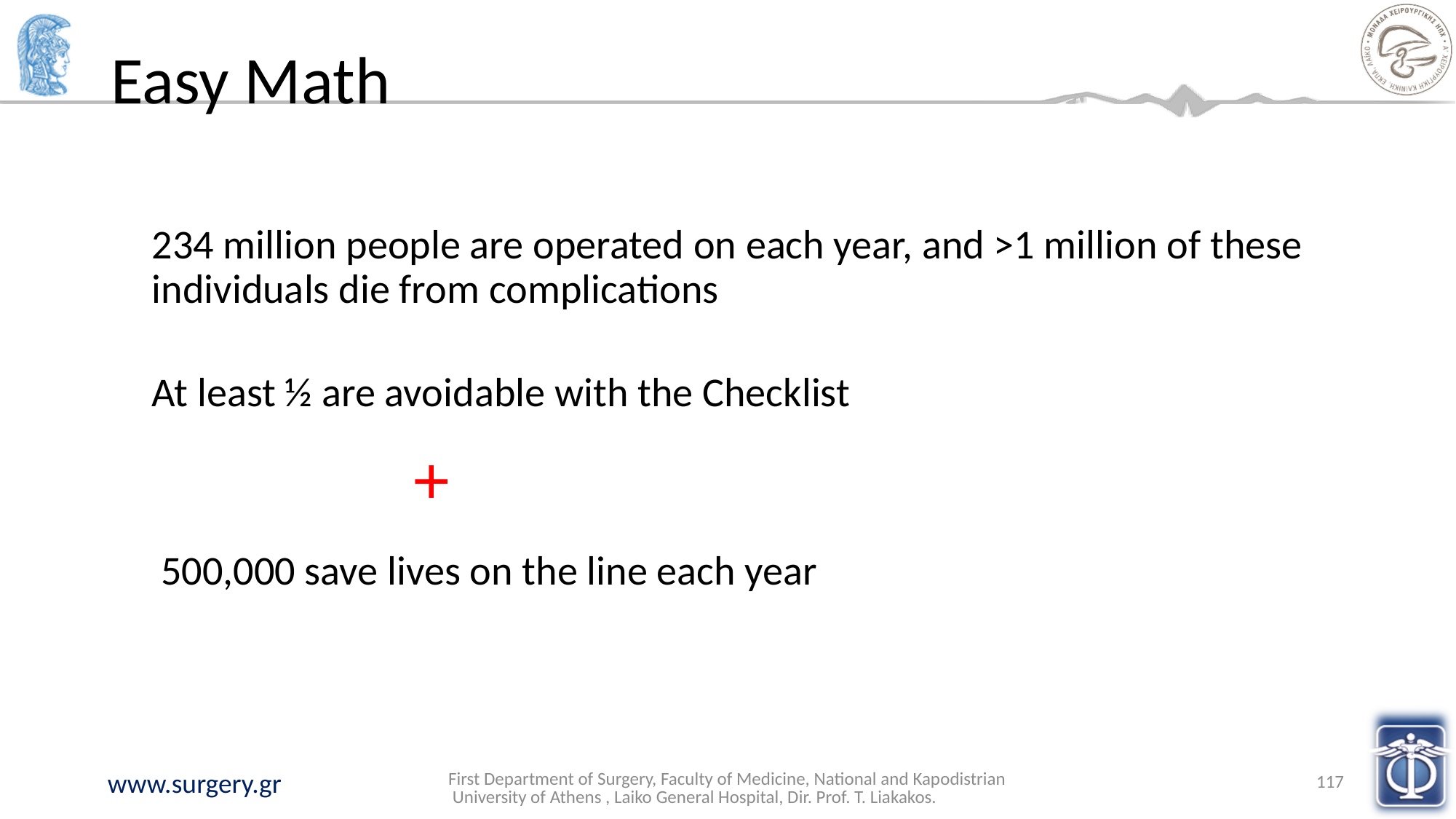

# Easy Math
	234 million people are operated on each year, and >1 million of these individuals die from complications
At least ½ are avoidable with the Checklist

	 500,000 save lives on the line each year

+
First Department of Surgery, Faculty of Medicine, National and Kapodistrian University of Athens , Laiko General Hospital, Dir. Prof. T. Liakakos.
117